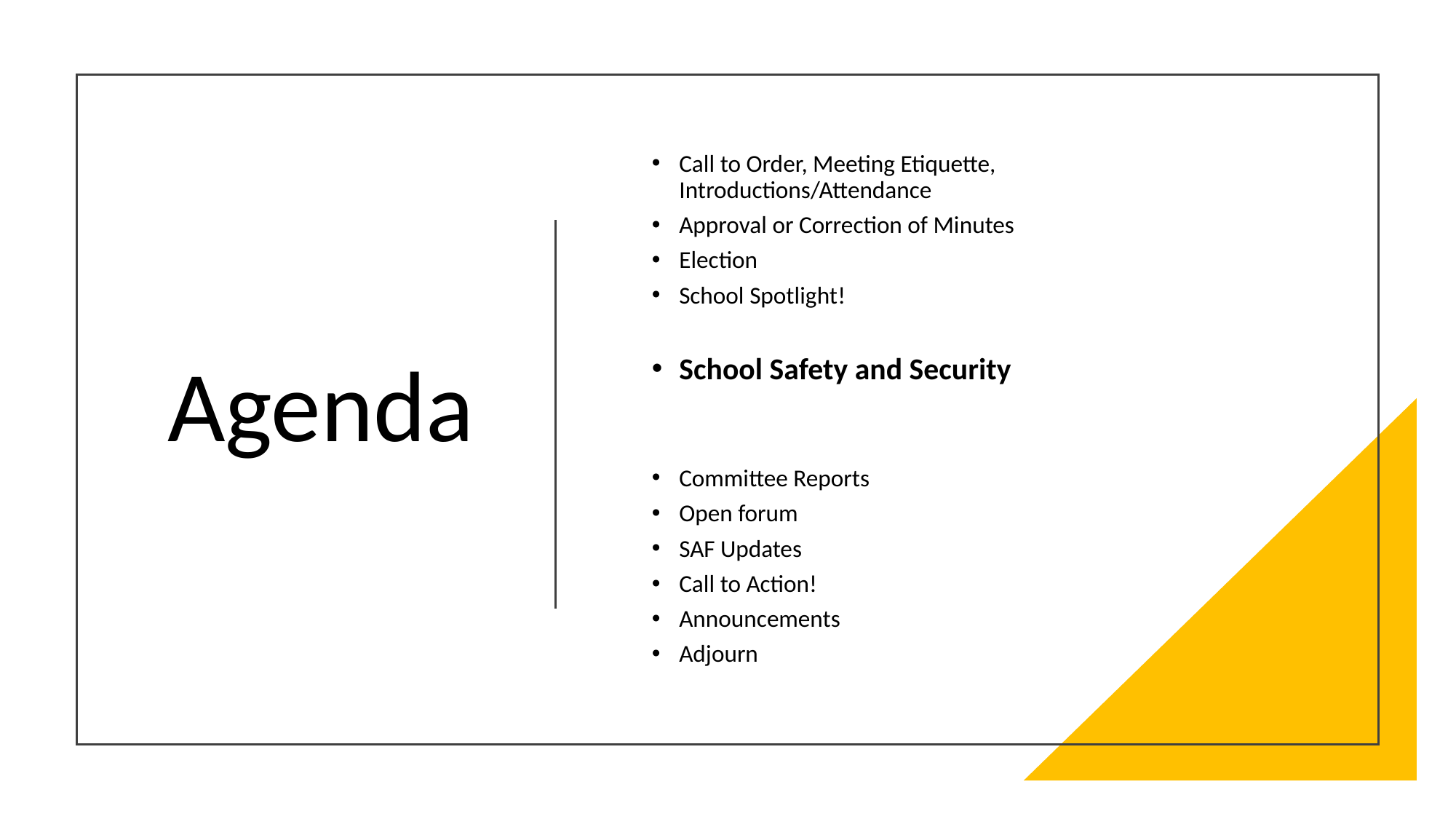

# Agenda
Call to Order, Meeting Etiquette, Introductions/Attendance
Approval or Correction of Minutes
Election
School Spotlight!

School Safety and Security

Committee Reports
Open forum
SAF Updates
Call to Action!
Announcements
Adjourn